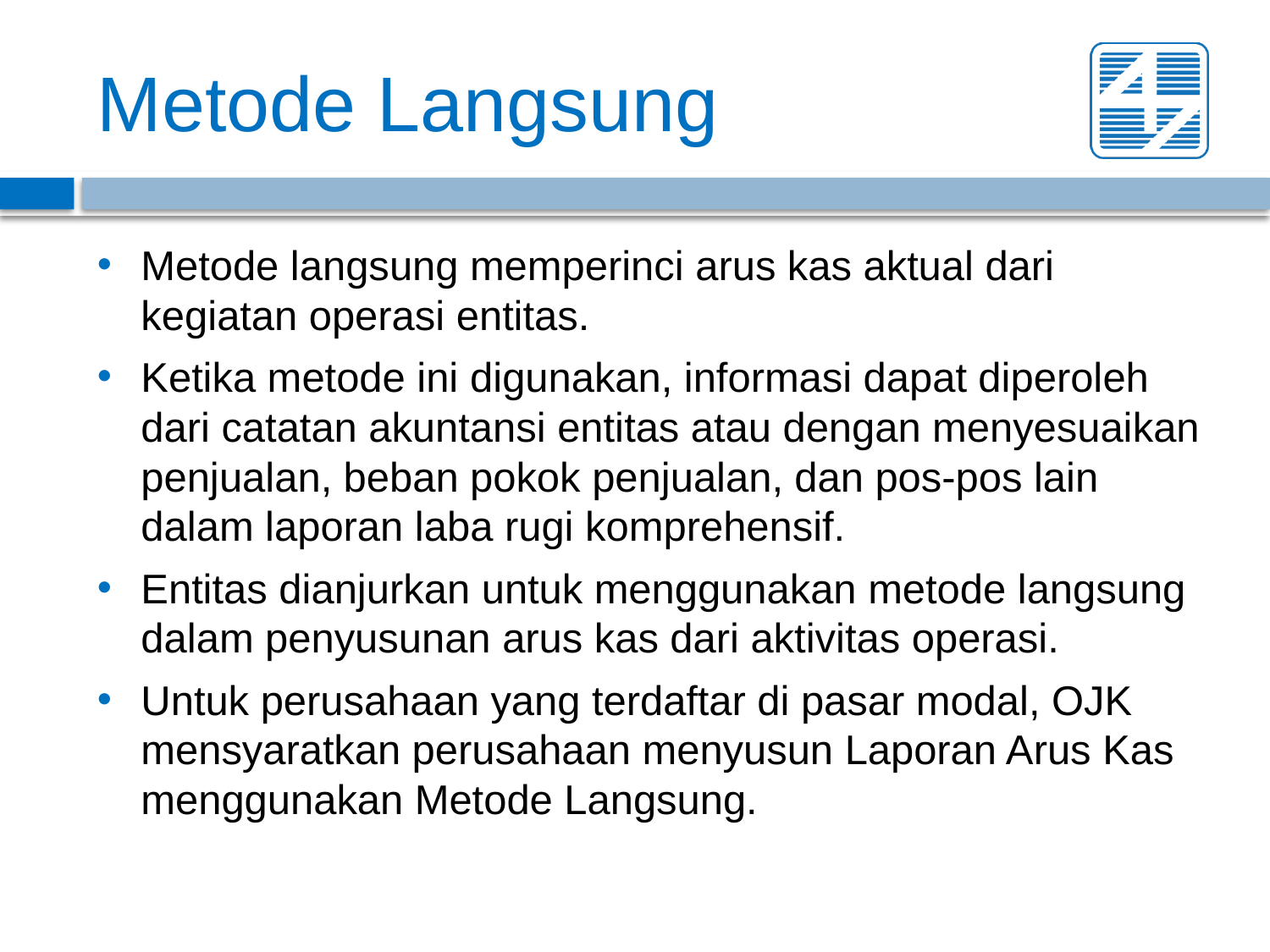

# Metode Langsung
Metode langsung memperinci arus kas aktual dari kegiatan operasi entitas.
Ketika metode ini digunakan, informasi dapat diperoleh dari catatan akuntansi entitas atau dengan menyesuaikan penjualan, beban pokok penjualan, dan pos-pos lain dalam laporan laba rugi komprehensif.
Entitas dianjurkan untuk menggunakan metode langsung dalam penyusunan arus kas dari aktivitas operasi.
Untuk perusahaan yang terdaftar di pasar modal, OJK mensyaratkan perusahaan menyusun Laporan Arus Kas menggunakan Metode Langsung.